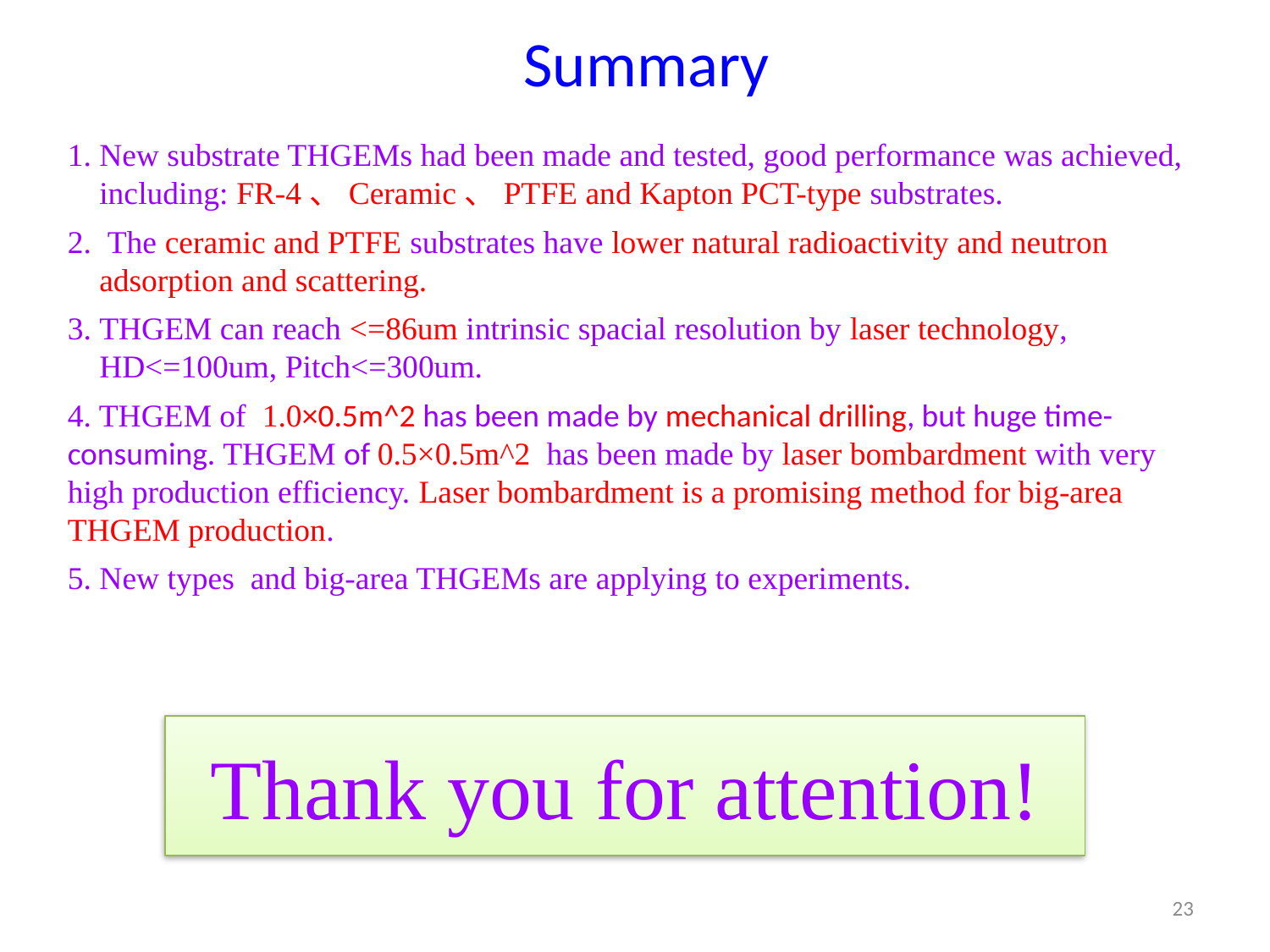

# Summary
New substrate THGEMs had been made and tested, good performance was achieved, including: FR-4、Ceramic、PTFE and Kapton PCT-type substrates.
 The ceramic and PTFE substrates have lower natural radioactivity and neutron adsorption and scattering.
THGEM can reach <=86um intrinsic spacial resolution by laser technology, HD<=100um, Pitch<=300um.
4. THGEM of  1.0×0.5m^2 has been made by mechanical drilling, but huge time-consuming. THGEM of 0.5×0.5m^2  has been made by laser bombardment with very high production efficiency. Laser bombardment is a promising method for big-area THGEM production.
5. New types  and big-area THGEMs are applying to experiments.
Thank you for attention!
23